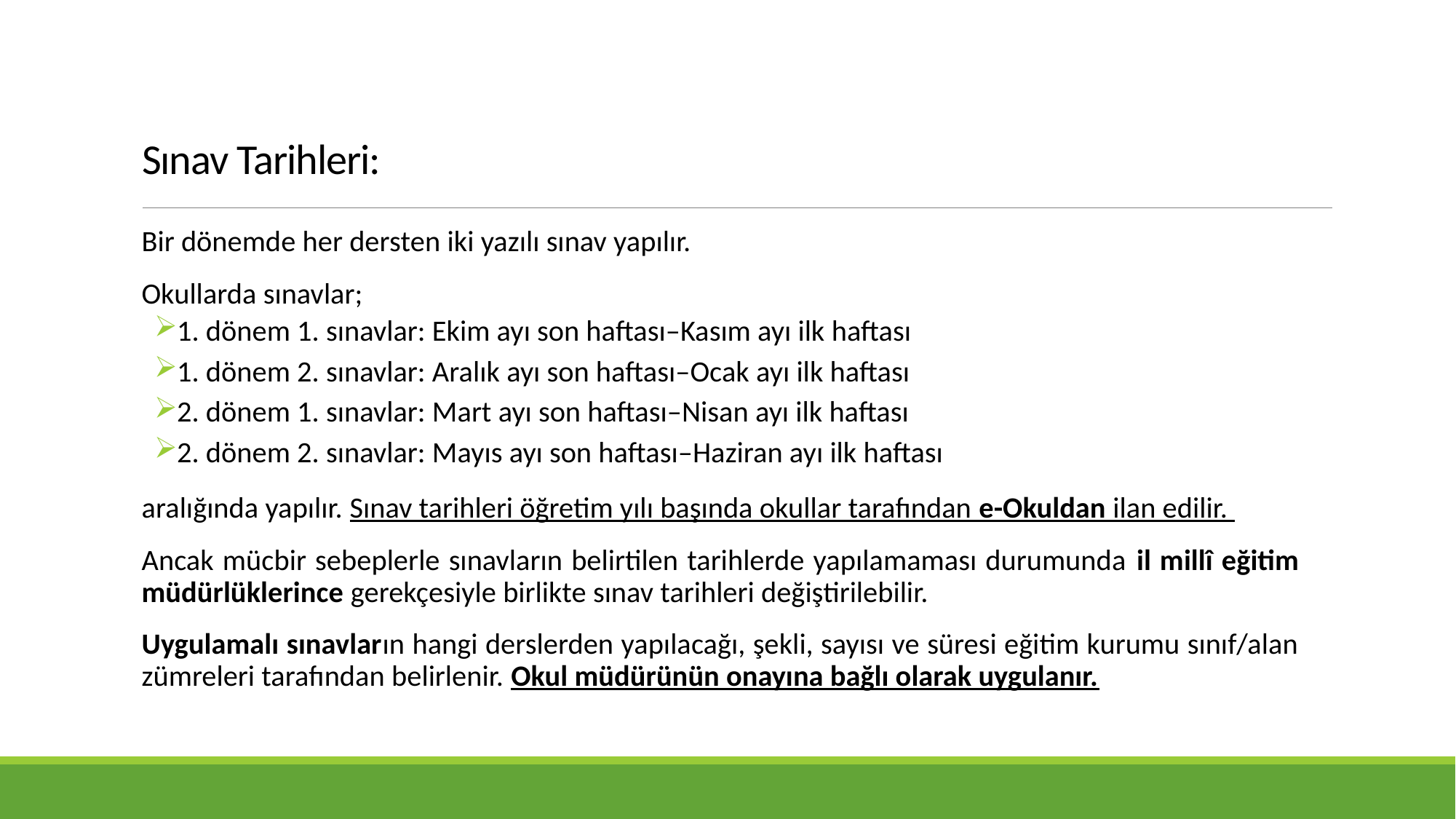

# Sınav Tarihleri:
Bir dönemde her dersten iki yazılı sınav yapılır.
Okullarda sınavlar;
1. dönem 1. sınavlar: Ekim ayı son haftası–Kasım ayı ilk haftası
1. dönem 2. sınavlar: Aralık ayı son haftası–Ocak ayı ilk haftası
2. dönem 1. sınavlar: Mart ayı son haftası–Nisan ayı ilk haftası
2. dönem 2. sınavlar: Mayıs ayı son haftası–Haziran ayı ilk haftası
aralığında yapılır. Sınav tarihleri öğretim yılı başında okullar tarafından e-Okuldan ilan edilir.
Ancak mücbir sebeplerle sınavların belirtilen tarihlerde yapılamaması durumunda il millî eğitim müdürlüklerince gerekçesiyle birlikte sınav tarihleri değiştirilebilir.
Uygulamalı sınavların hangi derslerden yapılacağı, şekli, sayısı ve süresi eğitim kurumu sınıf/alan zümreleri tarafından belirlenir. Okul müdürünün onayına bağlı olarak uygulanır.